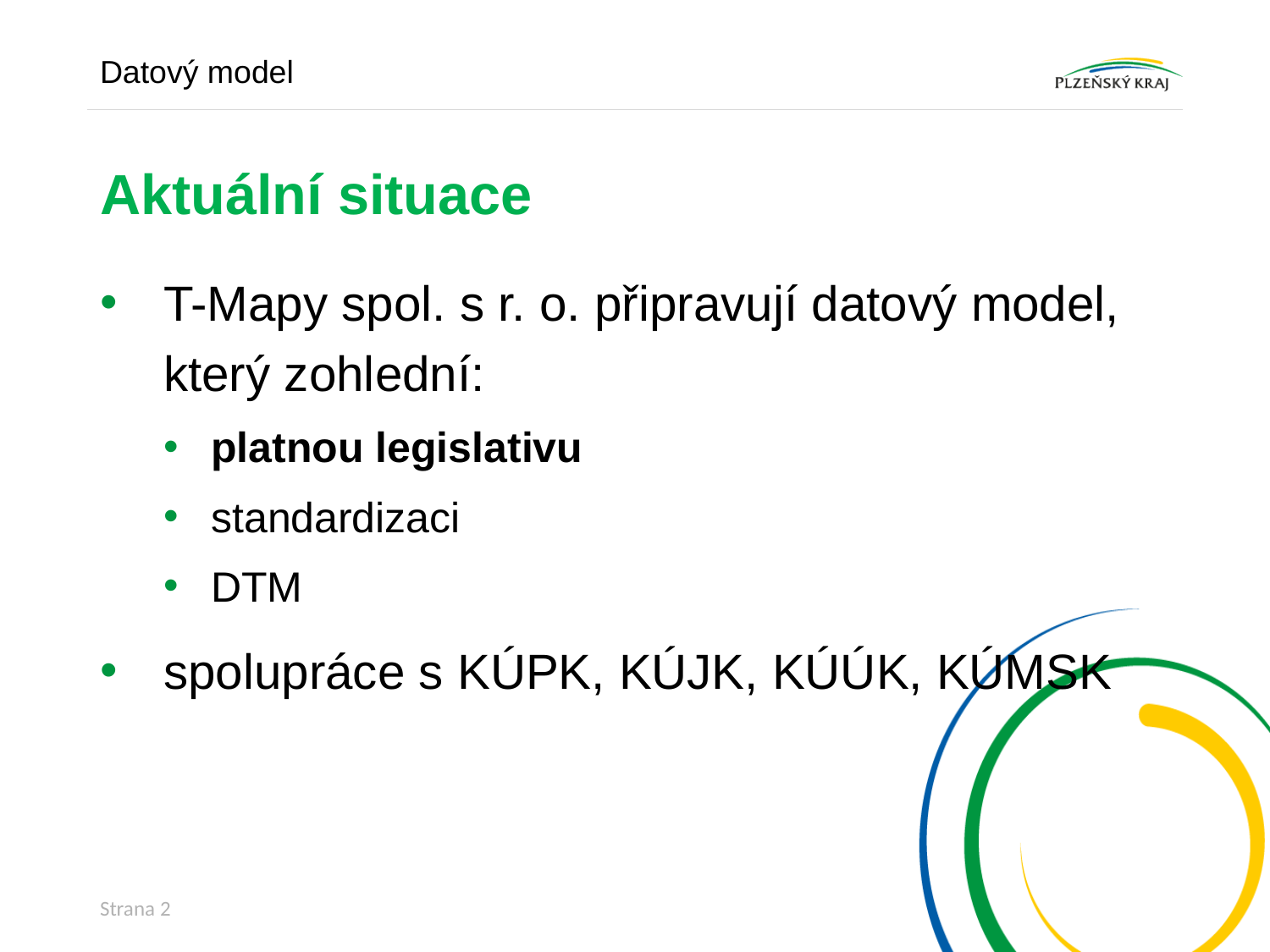

Datový model

# Aktuální situace
T-Mapy spol. s r. o. připravují datový model, který zohlední:
platnou legislativu
standardizaci
DTM
spolupráce s KÚPK, KÚJK, KÚÚK, KÚMSK
Strana 2